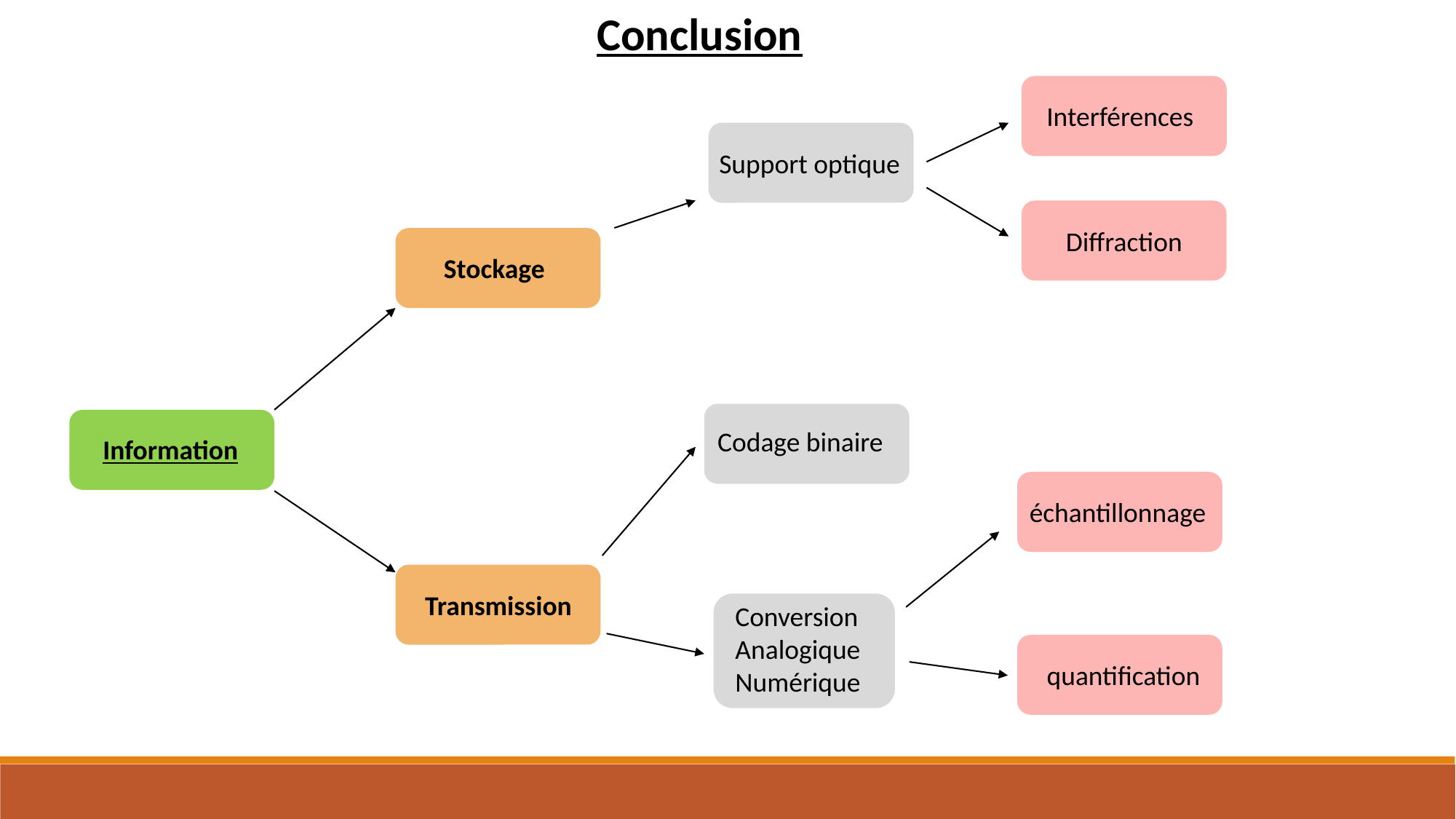

Conclusion

Interférences

Support optique

Diffraction

Stockage

Codage binaire
Information

échantillonnage

Transmission

Conversion Analogique Numérique

quantification